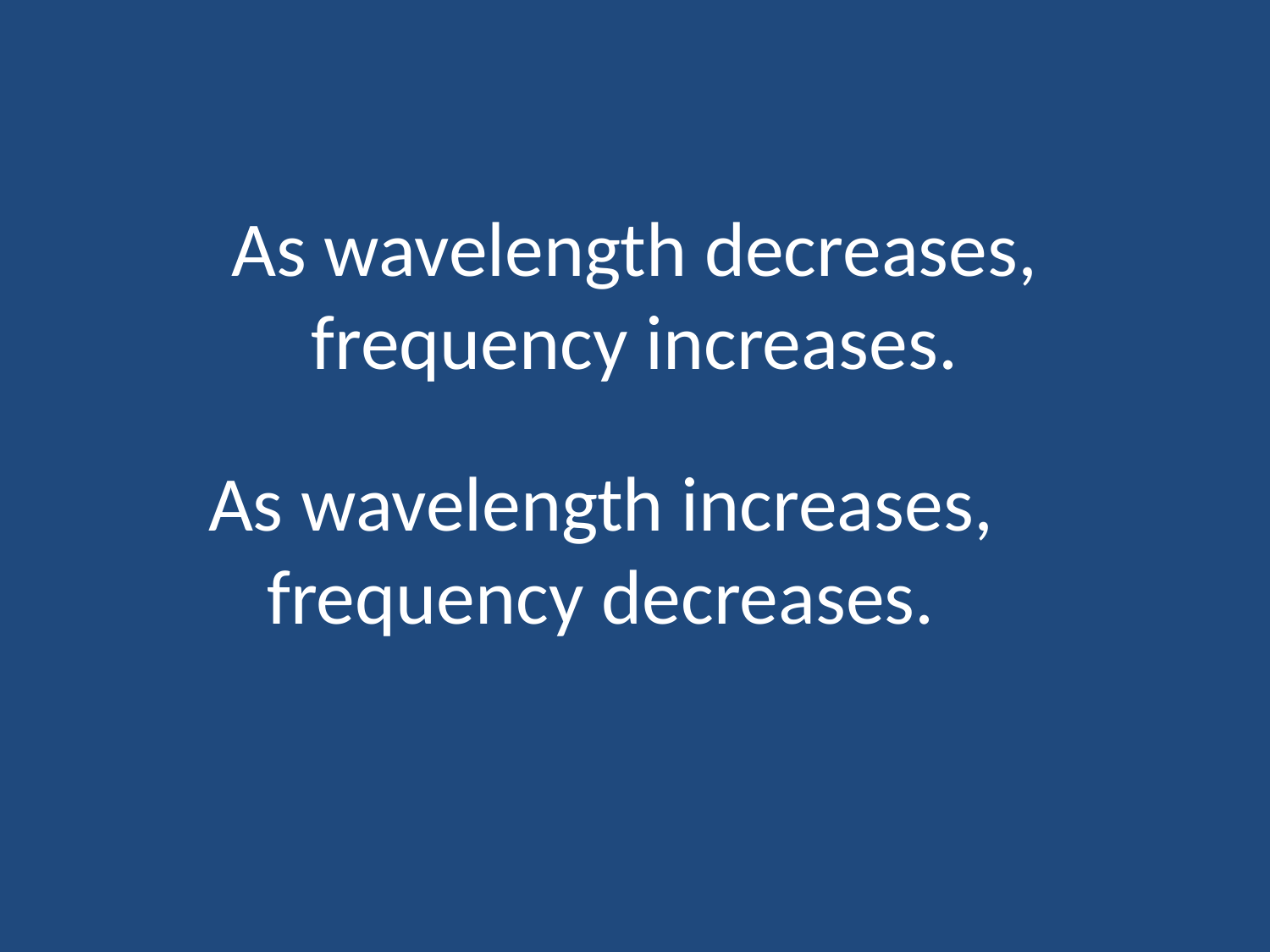

# As wavelength decreases, frequency increases.
As wavelength increases, frequency decreases.